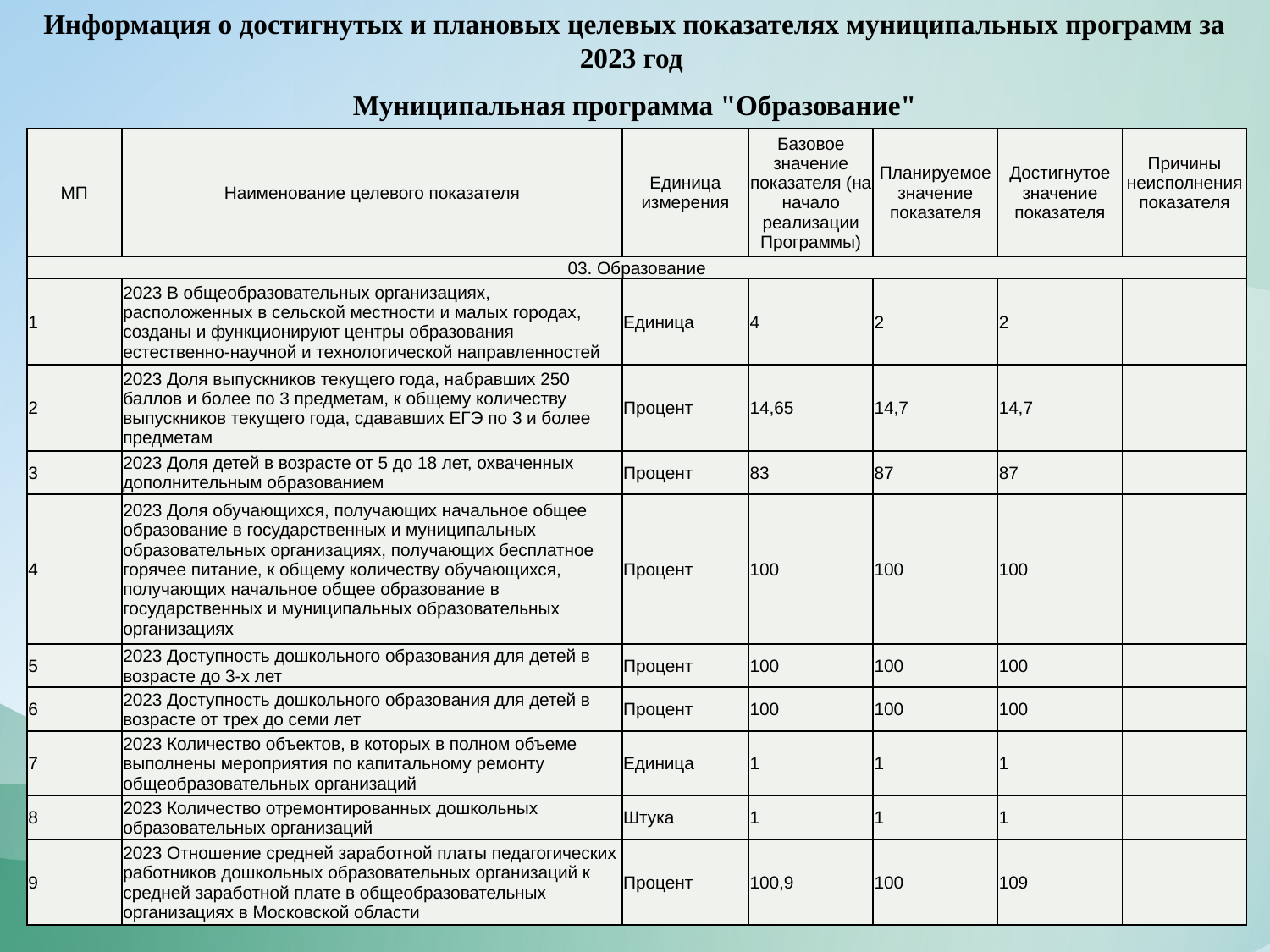

Информация о достигнутых и плановых целевых показателях муниципальных программ за 2023 год
Муниципальная программа "Образование"
| МП | Наименование целевого показателя | Единица измерения | Базовое значение показателя (на начало реализации Программы) | Планируемое значение показателя | Достигнутое значение показателя | Причины неисполнения показателя |
| --- | --- | --- | --- | --- | --- | --- |
| 03. Образование |  |  |  |  |  |  |
| 1 | 2023 В общеобразовательных организациях, расположенных в сельской местности и малых городах, созданы и функционируют центры образования естественно-научной и технологической направленностей | Единица | 4 | 2 | 2 |  |
| 2 | 2023 Доля выпускников текущего года, набравших 250 баллов и более по 3 предметам, к общему количеству выпускников текущего года, сдававших ЕГЭ по 3 и более предметам | Процент | 14,65 | 14,7 | 14,7 |  |
| 3 | 2023 Доля детей в возрасте от 5 до 18 лет, охваченных дополнительным образованием | Процент | 83 | 87 | 87 |  |
| 4 | 2023 Доля обучающихся, получающих начальное общее образование в государственных и муниципальных образовательных организациях, получающих бесплатное горячее питание, к общему количеству обучающихся, получающих начальное общее образование в государственных и муниципальных образовательных организациях | Процент | 100 | 100 | 100 |  |
| 5 | 2023 Доступность дошкольного образования для детей в возрасте до 3-х лет | Процент | 100 | 100 | 100 |  |
| 6 | 2023 Доступность дошкольного образования для детей в возрасте от трех до семи лет | Процент | 100 | 100 | 100 |  |
| 7 | 2023 Количество объектов, в которых в полном объеме выполнены мероприятия по капитальному ремонту общеобразовательных организаций | Единица | 1 | 1 | 1 |  |
| 8 | 2023 Количество отремонтированных дошкольных образовательных организаций | Штука | 1 | 1 | 1 |  |
| 9 | 2023 Отношение средней заработной платы педагогических работников дошкольных образовательных организаций к средней заработной плате в общеобразовательных организациях в Московской области | Процент | 100,9 | 100 | 109 |  |